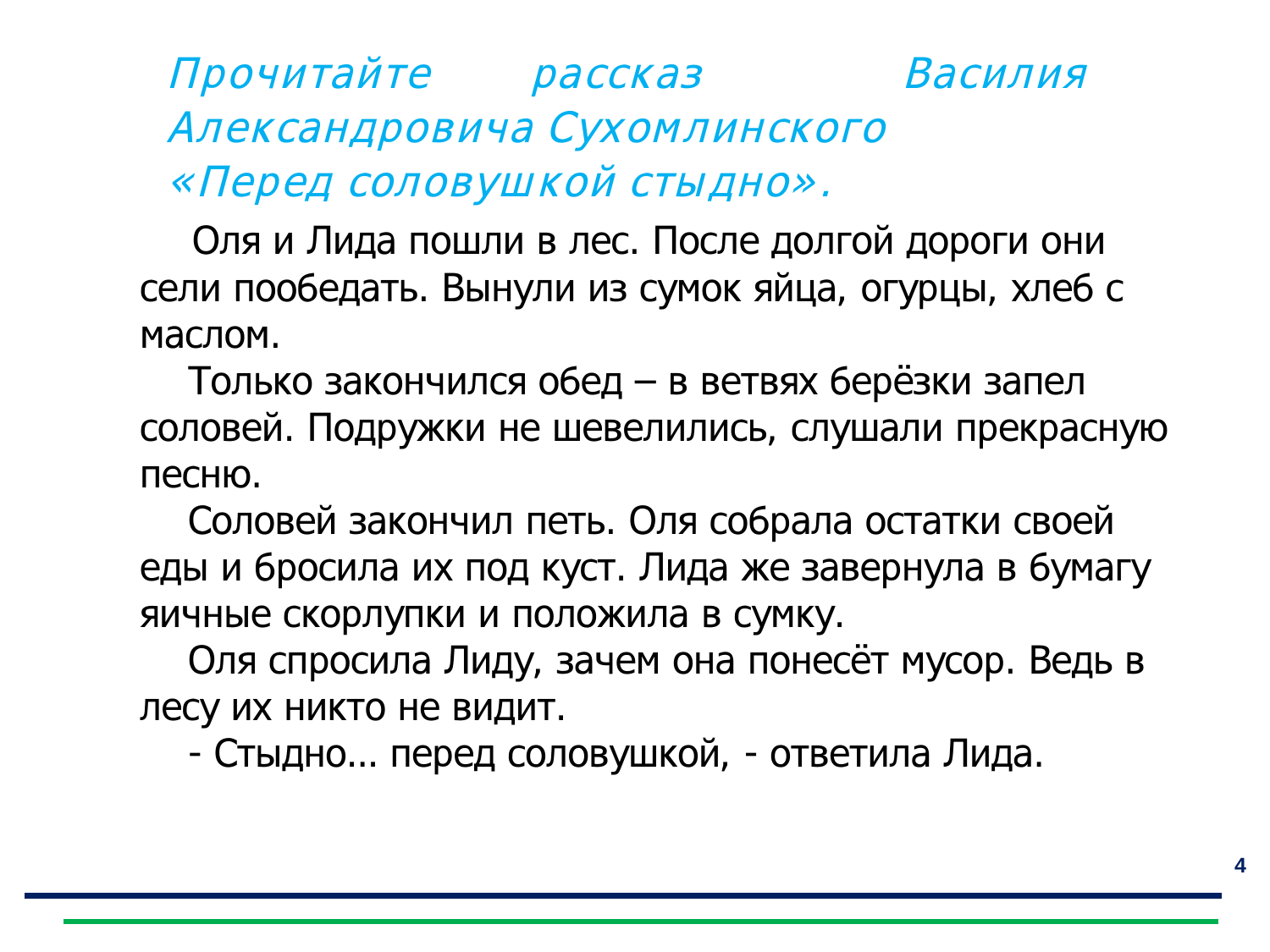

Прочитайте рассказ  Василия Александровича Сухомлинского
«Перед соловушкой стыдно».
Отгадайте загадки
    Оля и Лида пошли в лес. После долгой дороги они сели пообедать. Вынули из сумок яйца, огурцы, хлеб с маслом.
    Только закончился обед – в ветвях берёзки запел соловей. Подружки не шевелились, слушали прекрасную песню.
    Соловей закончил петь. Оля собрала остатки своей еды и бросила их под куст. Лида же завернула в бумагу яичные скорлупки и положила в сумку.
    Оля спросила Лиду, зачем она понесёт мусор. Ведь в лесу их никто не видит.
    - Стыдно… перед соловушкой, - ответила Лида.
4